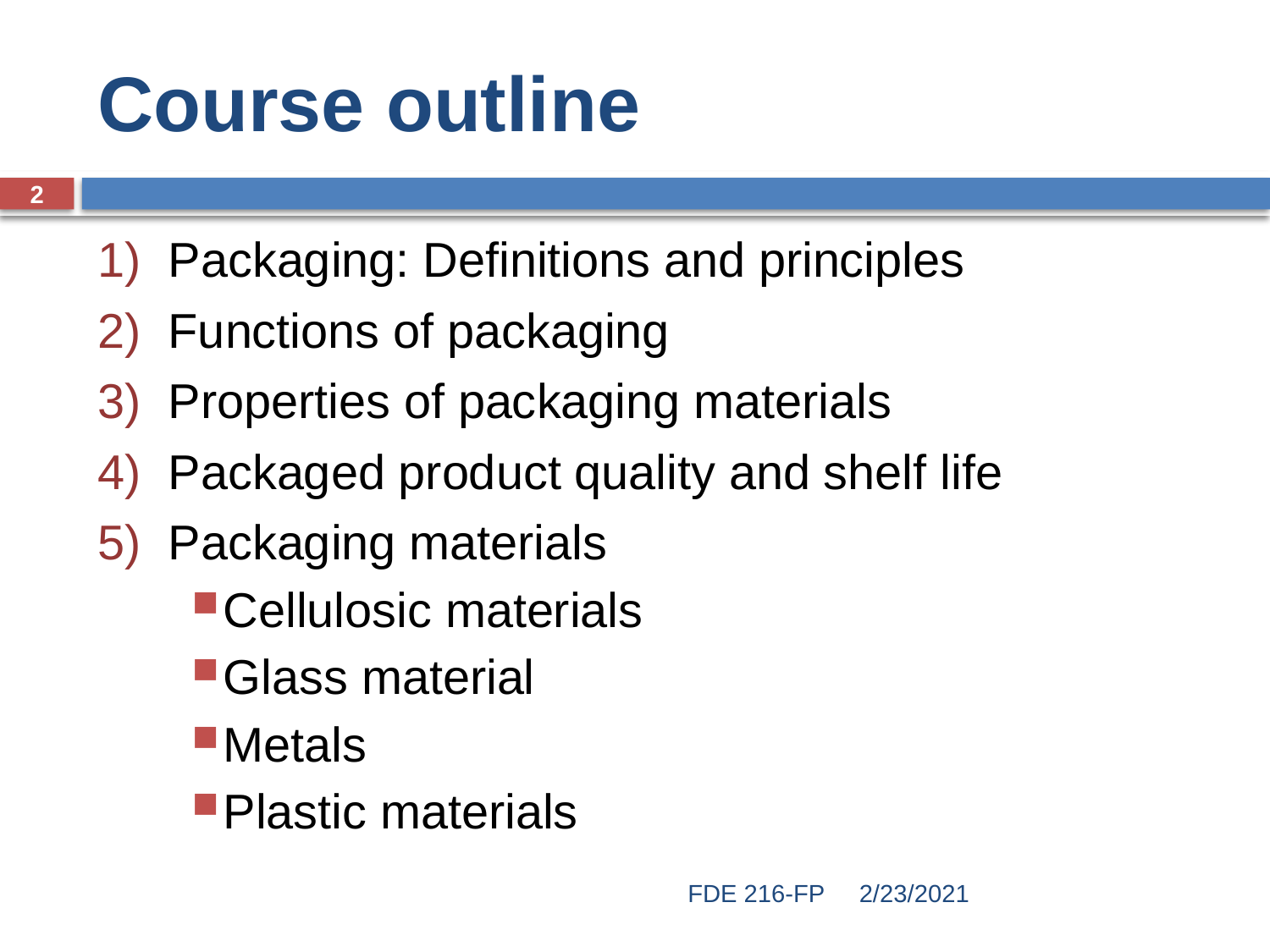

# Course outline
2
Packaging: Definitions and principles
Functions of packaging
Properties of packaging materials
Packaged product quality and shelf life
Packaging materials
Cellulosic materials
Glass material
Metals
Plastic materials
FDE 216-FP
2/23/2021